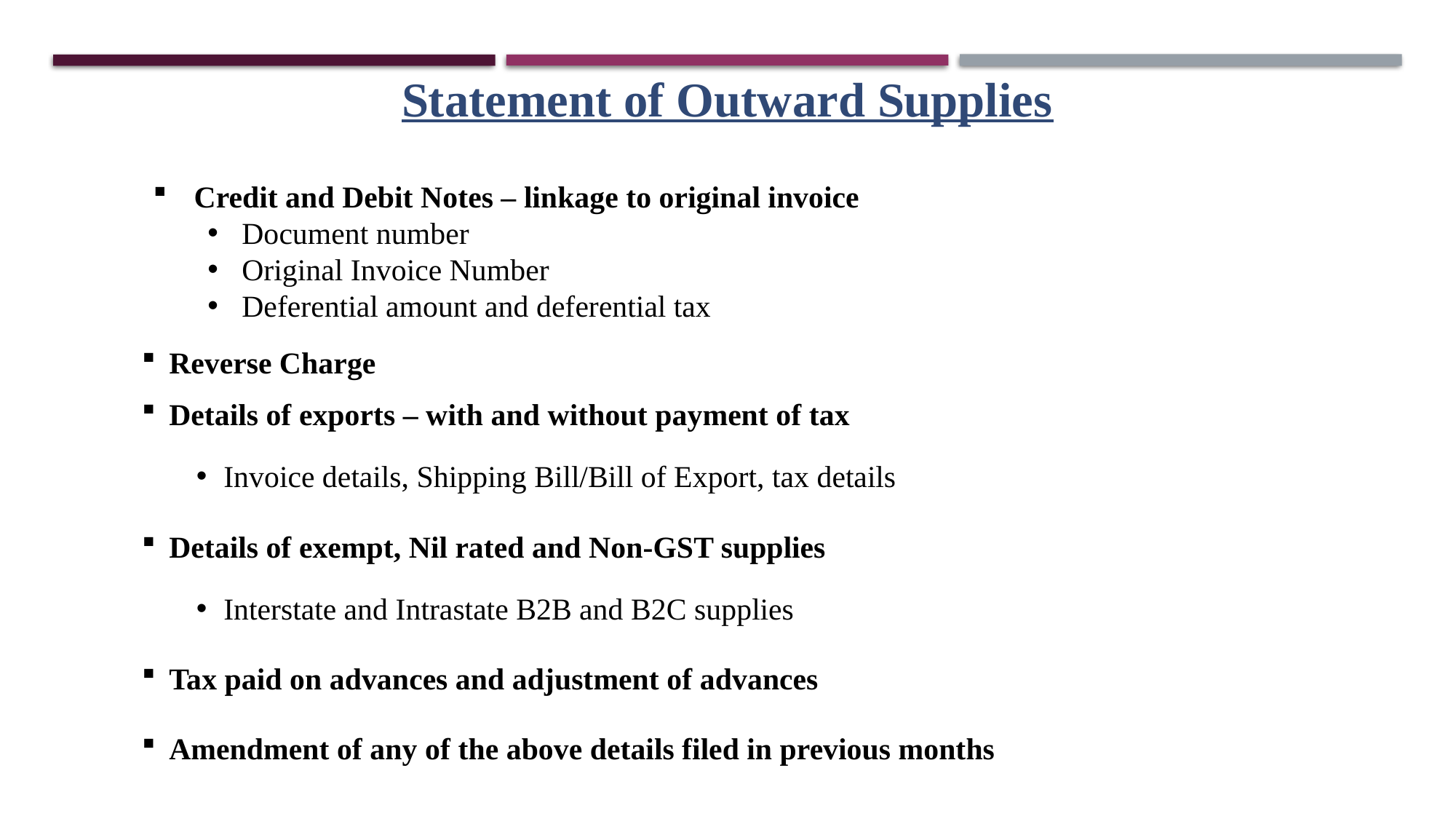

Statement of Outward Supplies

Credit and Debit Notes – linkage to original invoice
Document number
Original Invoice Number
Deferential amount and deferential tax
Reverse Charge
Details of exports – with and without payment of tax
Invoice details, Shipping Bill/Bill of Export, tax details
Details of exempt, Nil rated and Non-GST supplies
Interstate and Intrastate B2B and B2C supplies
Tax paid on advances and adjustment of advances
Amendment of any of the above details filed in previous months